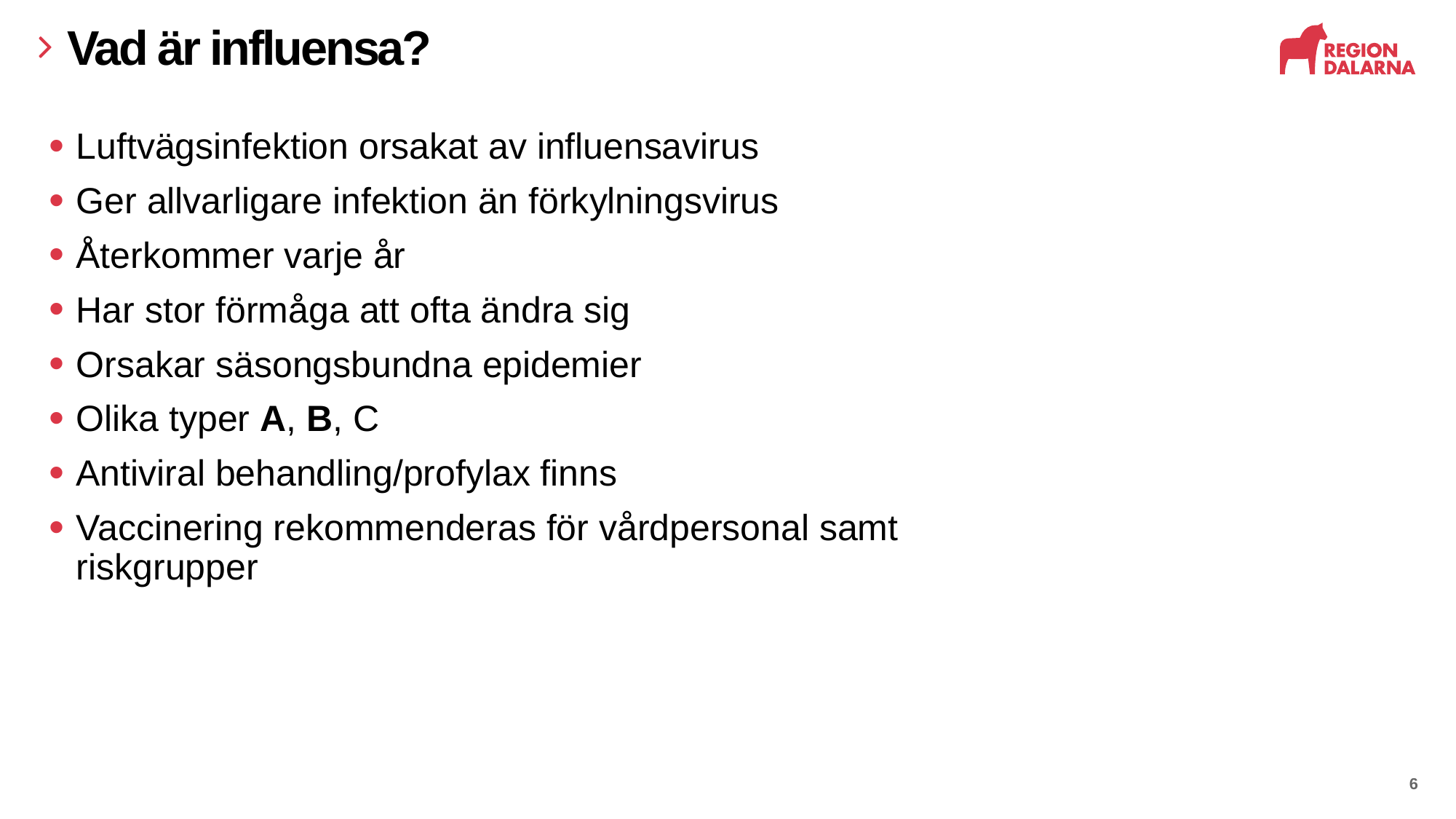

# Vad är influensa?
Luftvägsinfektion orsakat av influensavirus
Ger allvarligare infektion än förkylningsvirus
Återkommer varje år
Har stor förmåga att ofta ändra sig
Orsakar säsongsbundna epidemier
Olika typer A, B, C
Antiviral behandling/profylax finns
Vaccinering rekommenderas för vårdpersonal samt riskgrupper